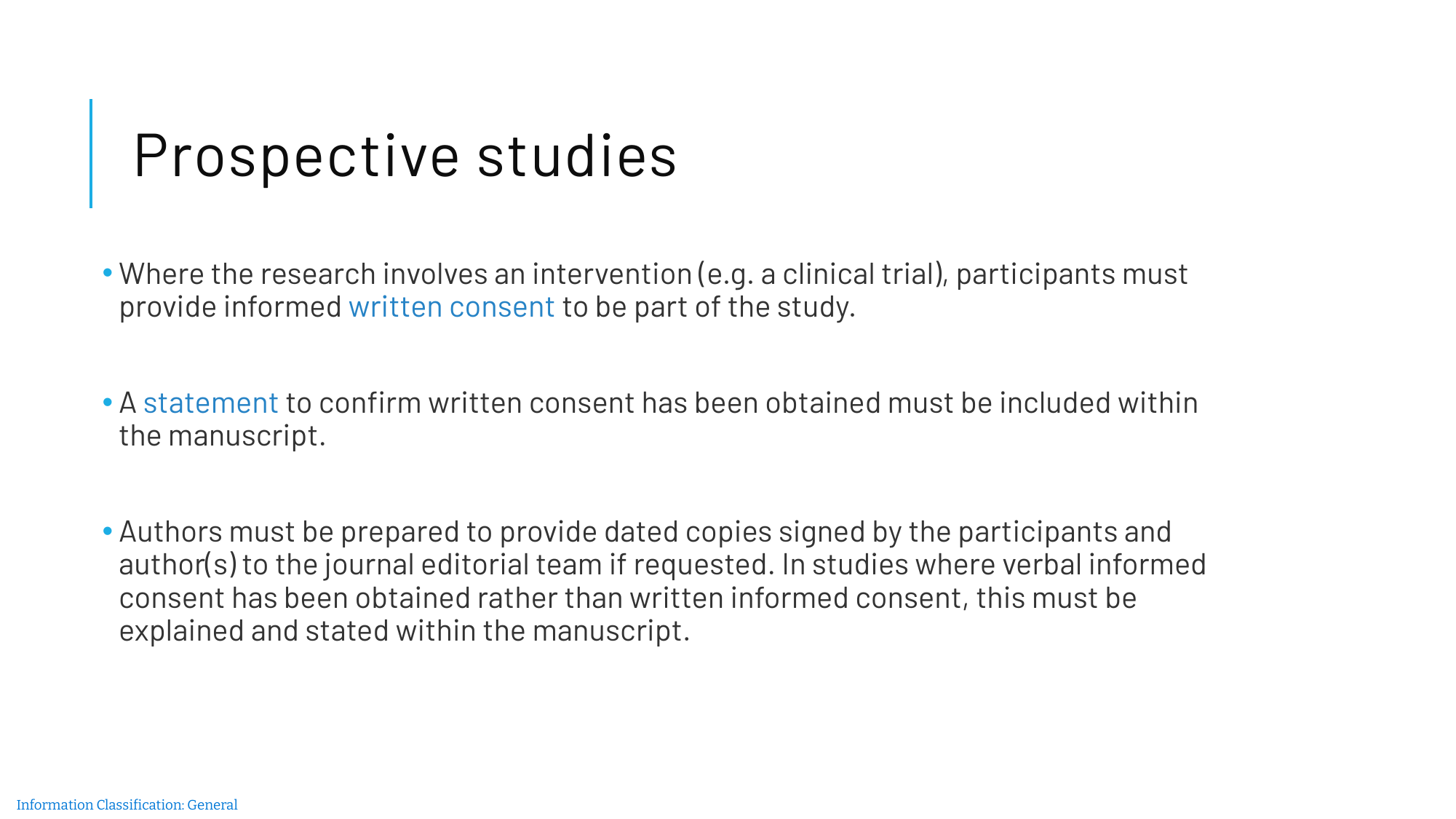

# Prospective studies
Where the research involves an intervention (e.g. a clinical trial), participants must provide informed written consent to be part of the study.

A statement to confirm written consent has been obtained must be included within the manuscript.

Authors must be prepared to provide dated copies signed by the participants and author(s) to the journal editorial team if requested. In studies where verbal informed consent has been obtained rather than written informed consent, this must be explained and stated within the manuscript.